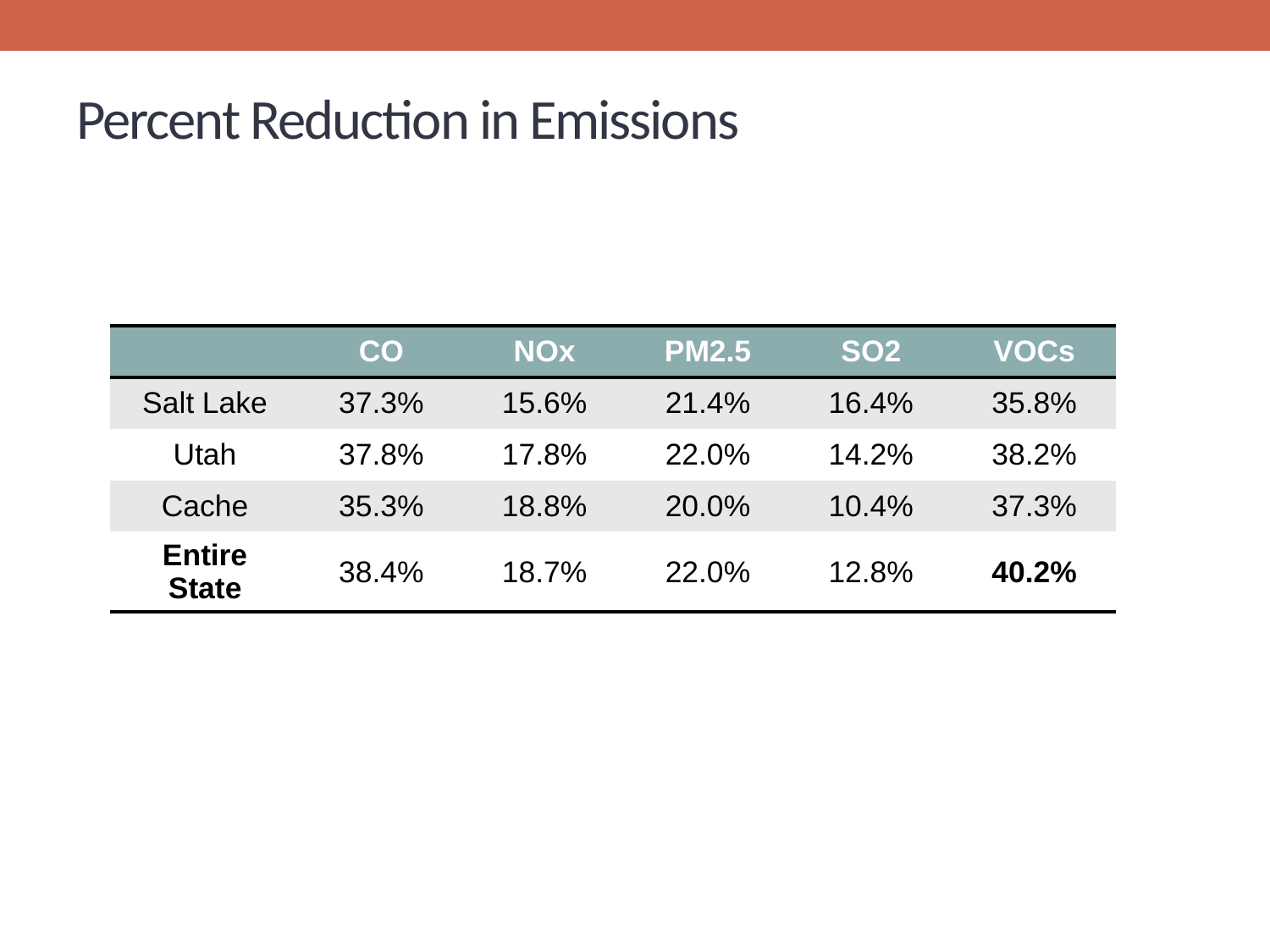

# Percent Reduction in Emissions
|  | CO | NOx | PM2.5 | SO2 | VOCs |
| --- | --- | --- | --- | --- | --- |
| Salt Lake | 37.3% | 15.6% | 21.4% | 16.4% | 35.8% |
| Utah | 37.8% | 17.8% | 22.0% | 14.2% | 38.2% |
| Cache | 35.3% | 18.8% | 20.0% | 10.4% | 37.3% |
| Entire State | 38.4% | 18.7% | 22.0% | 12.8% | 40.2% |